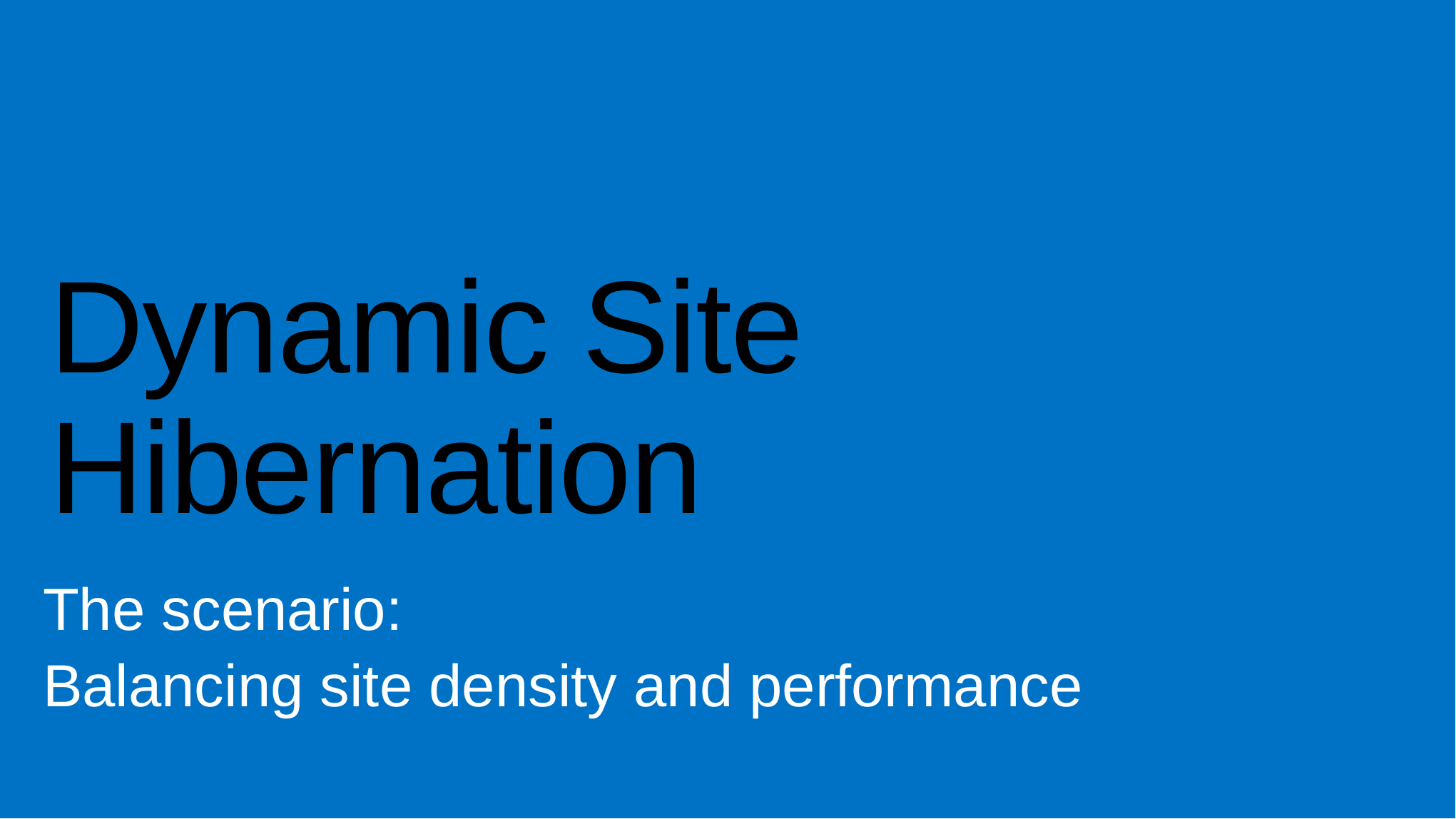

# Dynamic Site Hibernation
The scenario:
Balancing site density and performance